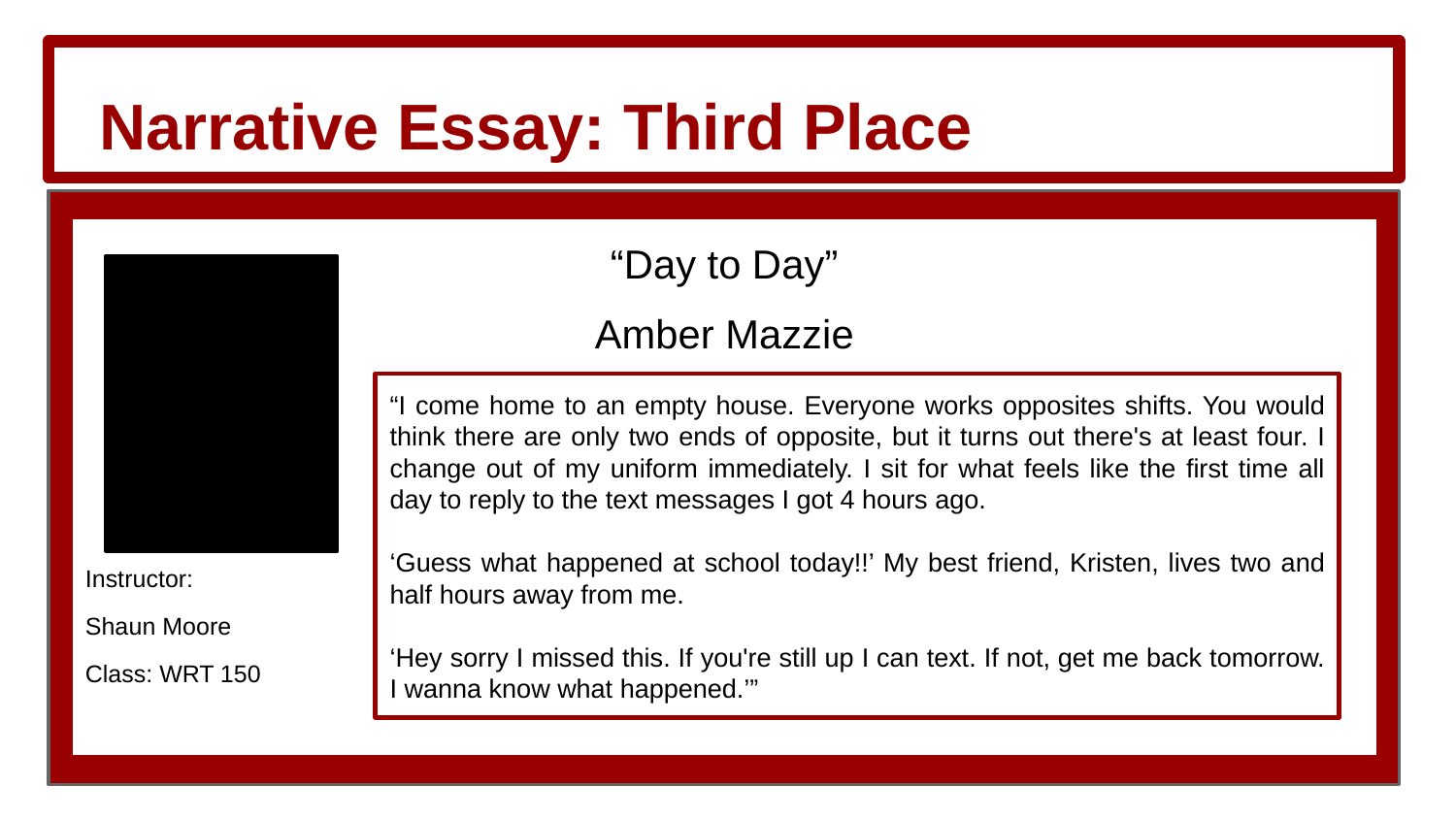

# Narrative Essay: Third Place

“Day to Day”
Amber Mazzie

Instructor:
Shaun Moore
Class: WRT 150

“I come home to an empty house. Everyone works opposites shifts. You would think there are only two ends of opposite, but it turns out there's at least four. I change out of my uniform immediately. I sit for what feels like the first time all day to reply to the text messages I got 4 hours ago.

‘Guess what happened at school today!!’ My best friend, Kristen, lives two and half hours away from me.

‘Hey sorry I missed this. If you're still up I can text. If not, get me back tomorrow. I wanna know what happened.’”